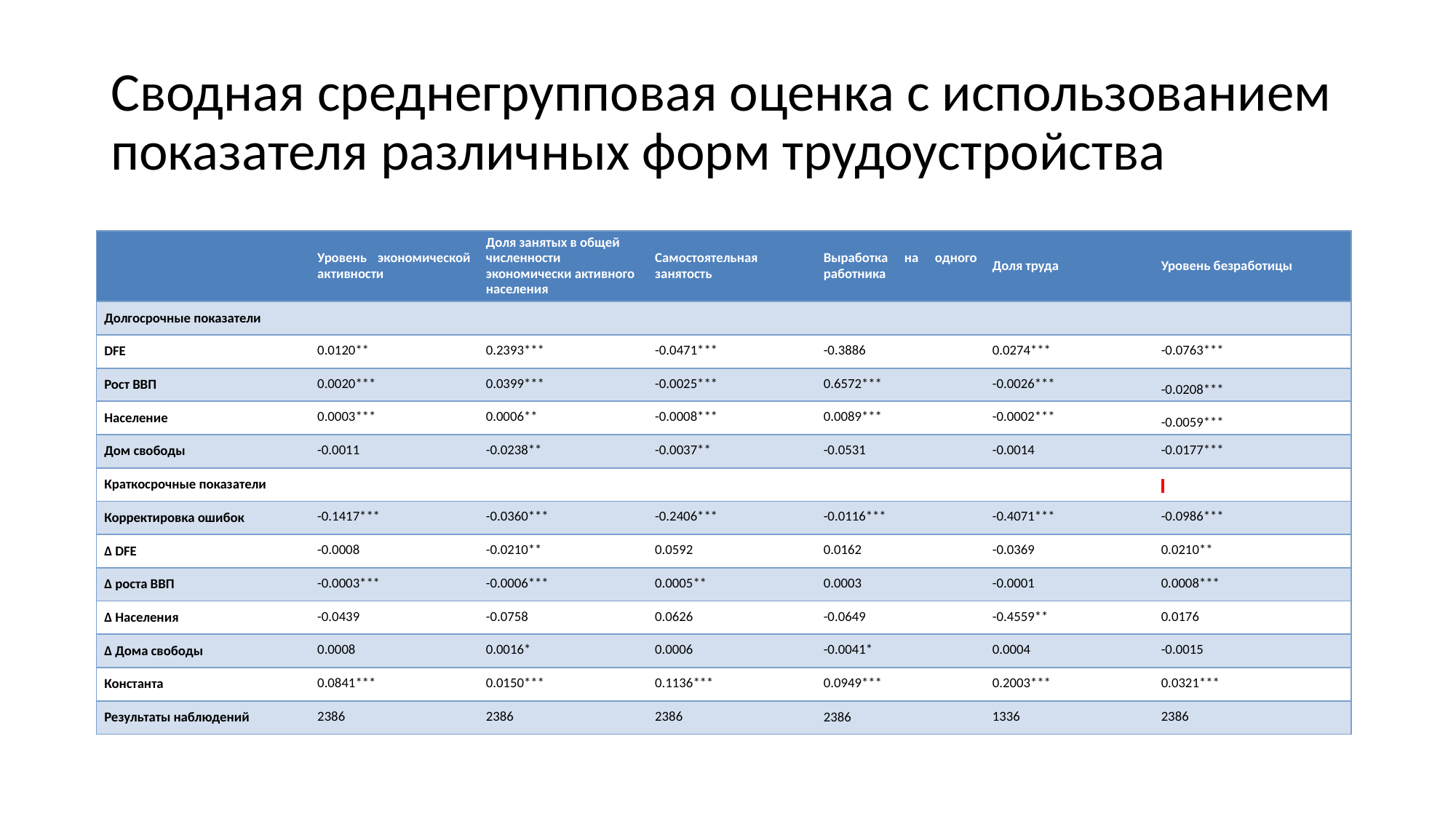

# Сводная среднегрупповая оценка с использованием показателя различных форм трудоустройства
|  | Уровень экономической активности | Доля занятых в общей численности экономически активного населения | Самостоятельная занятость | Выработка на одного работника | Доля труда | Уровень безработицы |
| --- | --- | --- | --- | --- | --- | --- |
| Долгосрочные показатели |  |  |  |  |  |  |
| DFE | 0.0120\*\* | 0.2393\*\*\* | -0.0471\*\*\* | -0.3886 | 0.0274\*\*\* | -0.0763\*\*\* |
| Рост ВВП | 0.0020\*\*\* | 0.0399\*\*\* | -0.0025\*\*\* | 0.6572\*\*\* | -0.0026\*\*\* | -0.0208\*\*\* |
| Население | 0.0003\*\*\* | 0.0006\*\* | -0.0008\*\*\* | 0.0089\*\*\* | -0.0002\*\*\* | -0.0059\*\*\* |
| Дом свободы | -0.0011 | -0.0238\*\* | -0.0037\*\* | -0.0531 | -0.0014 | -0.0177\*\*\* |
| Краткосрочные показатели |  |  |  |  |  |  |
| Корректировка ошибок | -0.1417\*\*\* | -0.0360\*\*\* | -0.2406\*\*\* | -0.0116\*\*\* | -0.4071\*\*\* | -0.0986\*\*\* |
| Δ DFE | -0.0008 | -0.0210\*\* | 0.0592 | 0.0162 | -0.0369 | 0.0210\*\* |
| Δ роста ВВП | -0.0003\*\*\* | -0.0006\*\*\* | 0.0005\*\* | 0.0003 | -0.0001 | 0.0008\*\*\* |
| Δ Населения | -0.0439 | -0.0758 | 0.0626 | -0.0649 | -0.4559\*\* | 0.0176 |
| Δ Дома свободы | 0.0008 | 0.0016\* | 0.0006 | -0.0041\* | 0.0004 | -0.0015 |
| Константа | 0.0841\*\*\* | 0.0150\*\*\* | 0.1136\*\*\* | 0.0949\*\*\* | 0.2003\*\*\* | 0.0321\*\*\* |
| Результаты наблюдений | 2386 | 2386 | 2386 | 2386 | 1336 | 2386 |